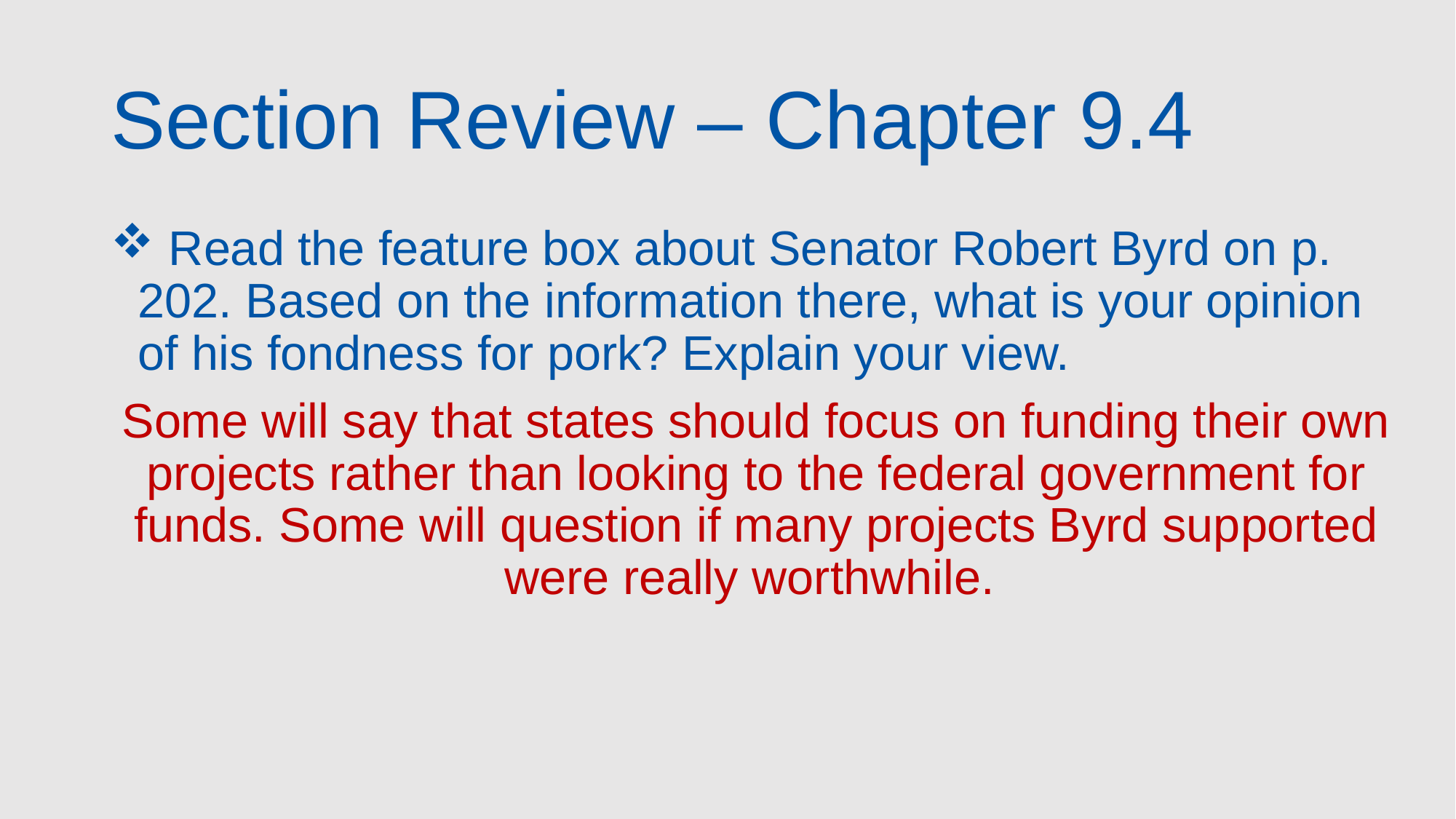

# Section Review – Chapter 9.4
 Read the feature box about Senator Robert Byrd on p. 202. Based on the information there, what is your opinion of his fondness for pork? Explain your view.
Some will say that states should focus on funding their own projects rather than looking to the federal government for funds. Some will question if many projects Byrd supported were really worthwhile.